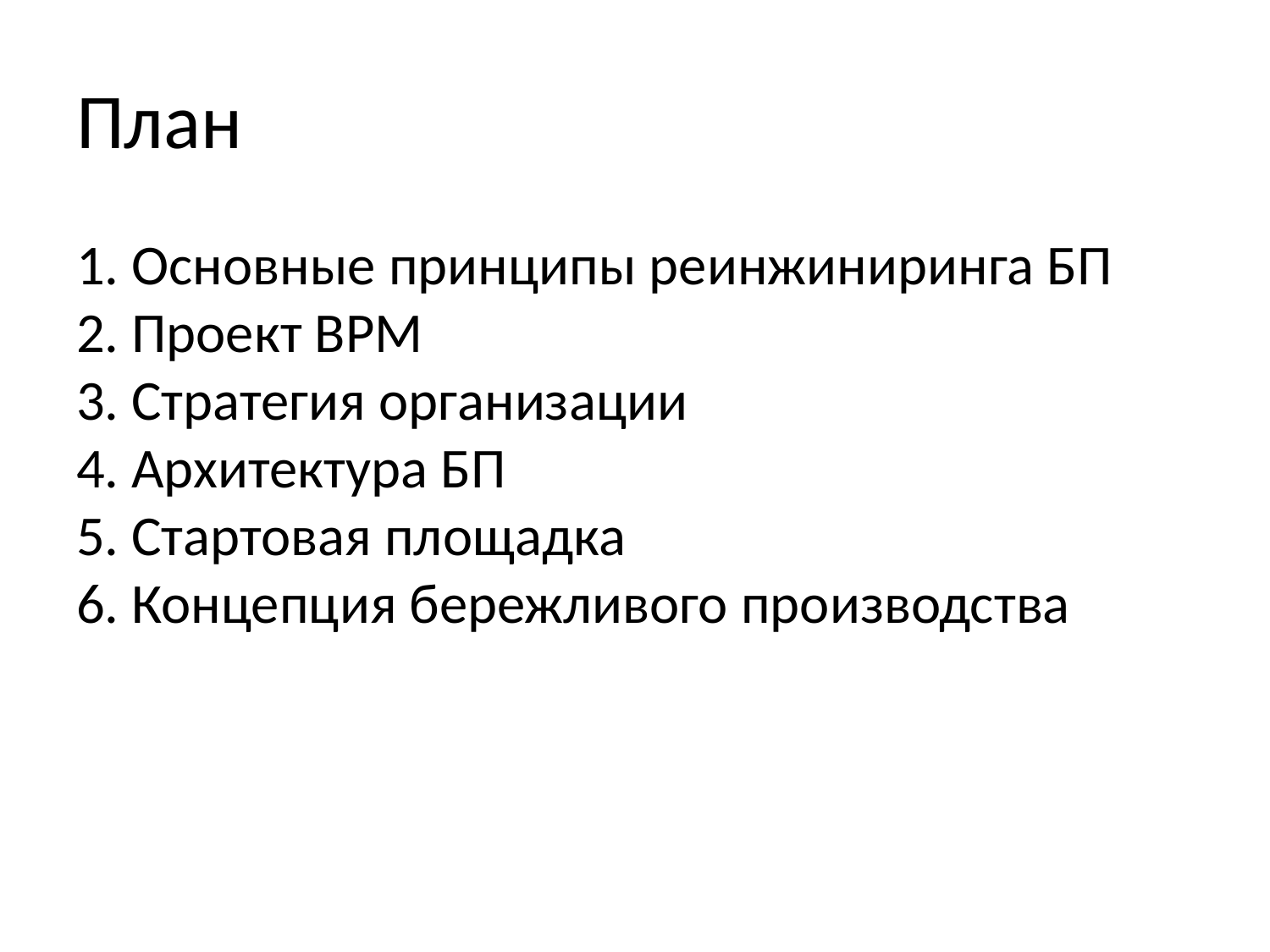

# План
1. Основные принципы реинжиниринга БП
2. Проект ВРМ
3. Стратегия организации
4. Архитектура БП
5. Стартовая площадка
6. Концепция бережливого производства